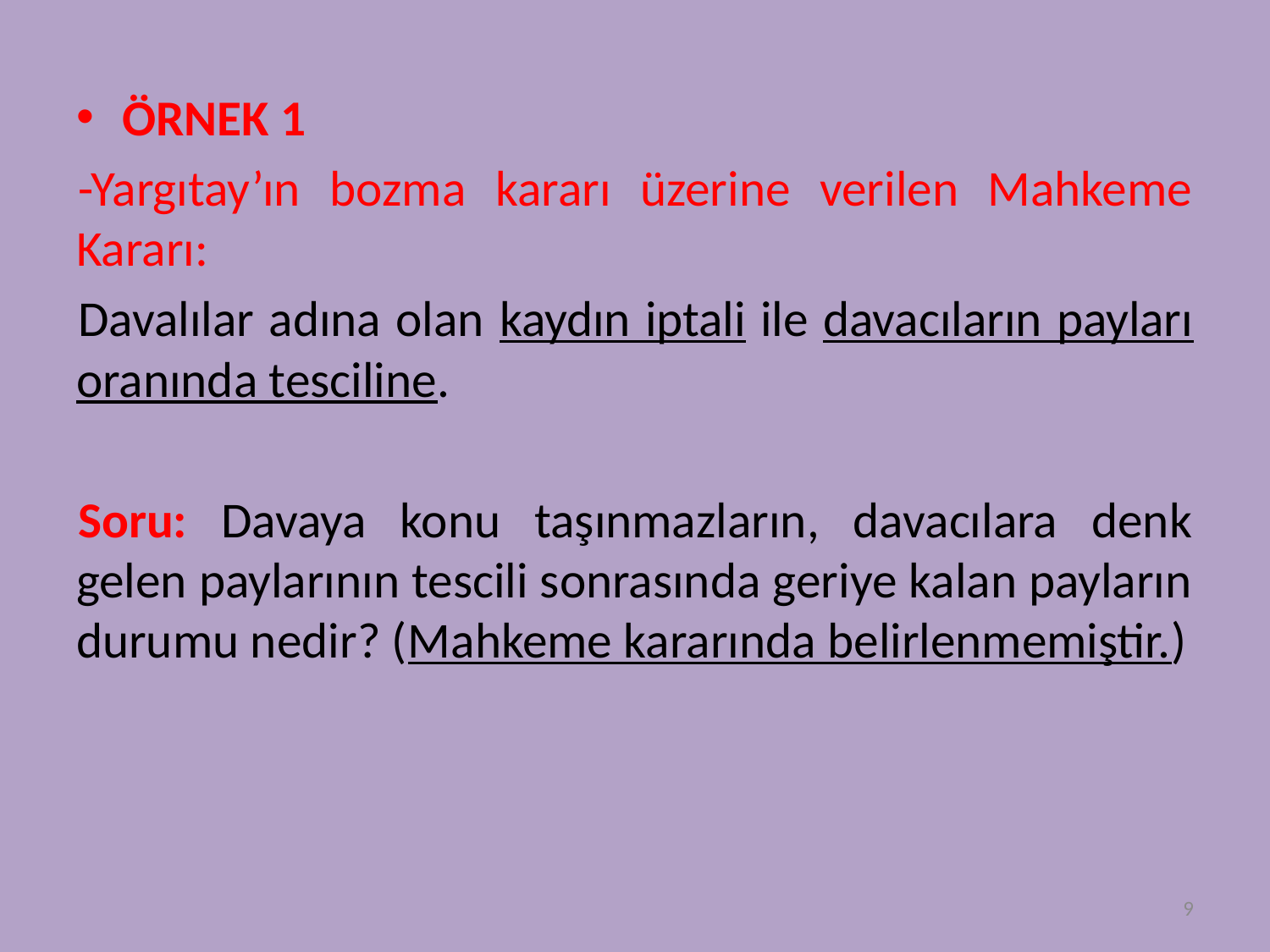

ÖRNEK 1
-Yargıtay’ın bozma kararı üzerine verilen Mahkeme Kararı:
Davalılar adına olan kaydın iptali ile davacıların payları oranında tesciline.

Soru: Davaya konu taşınmazların, davacılara denk gelen paylarının tescili sonrasında geriye kalan payların durumu nedir? (Mahkeme kararında belirlenmemiştir.)

9